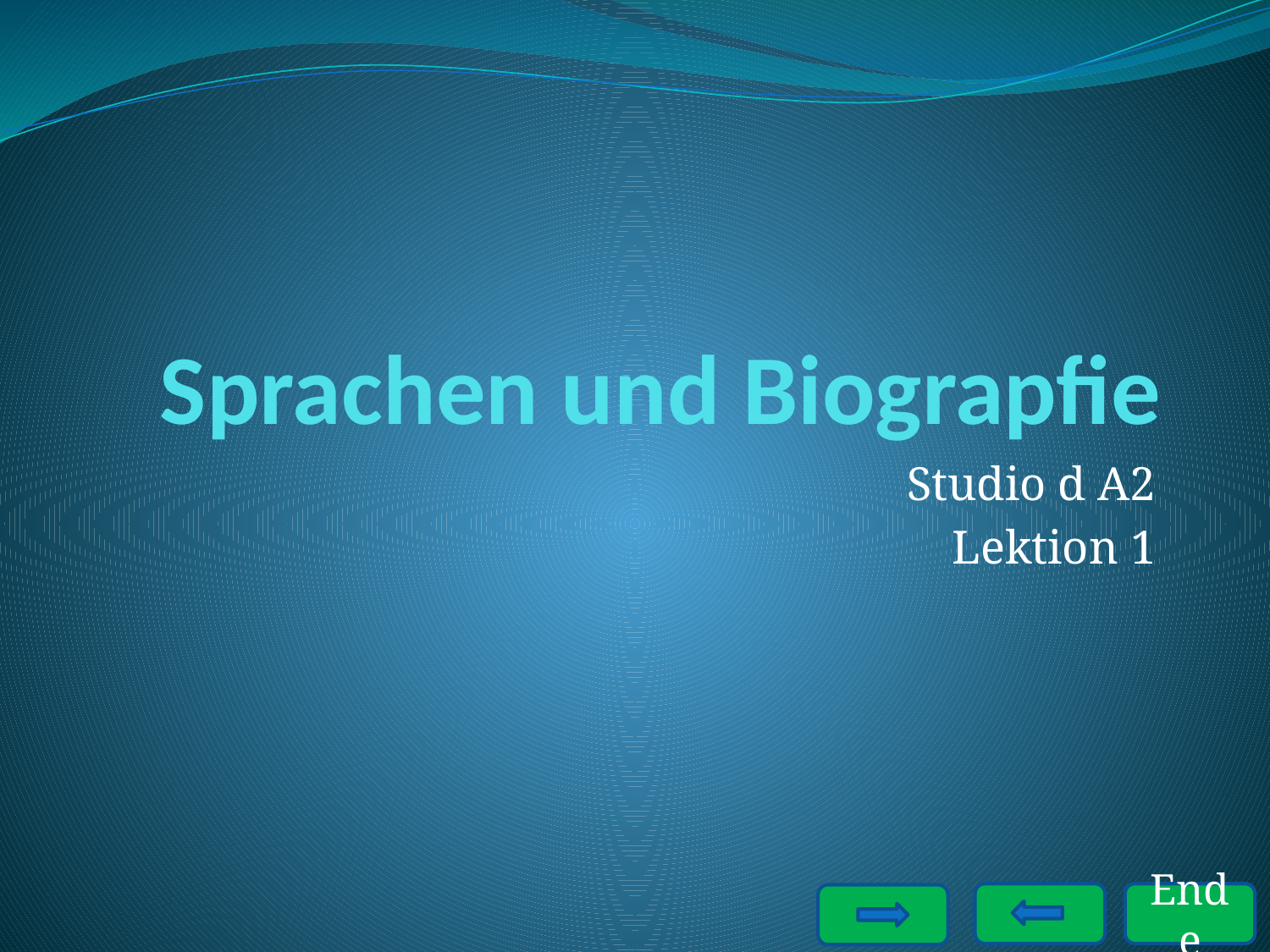

# Sprachen und Biograpfie
Studio d A2
Lektion 1